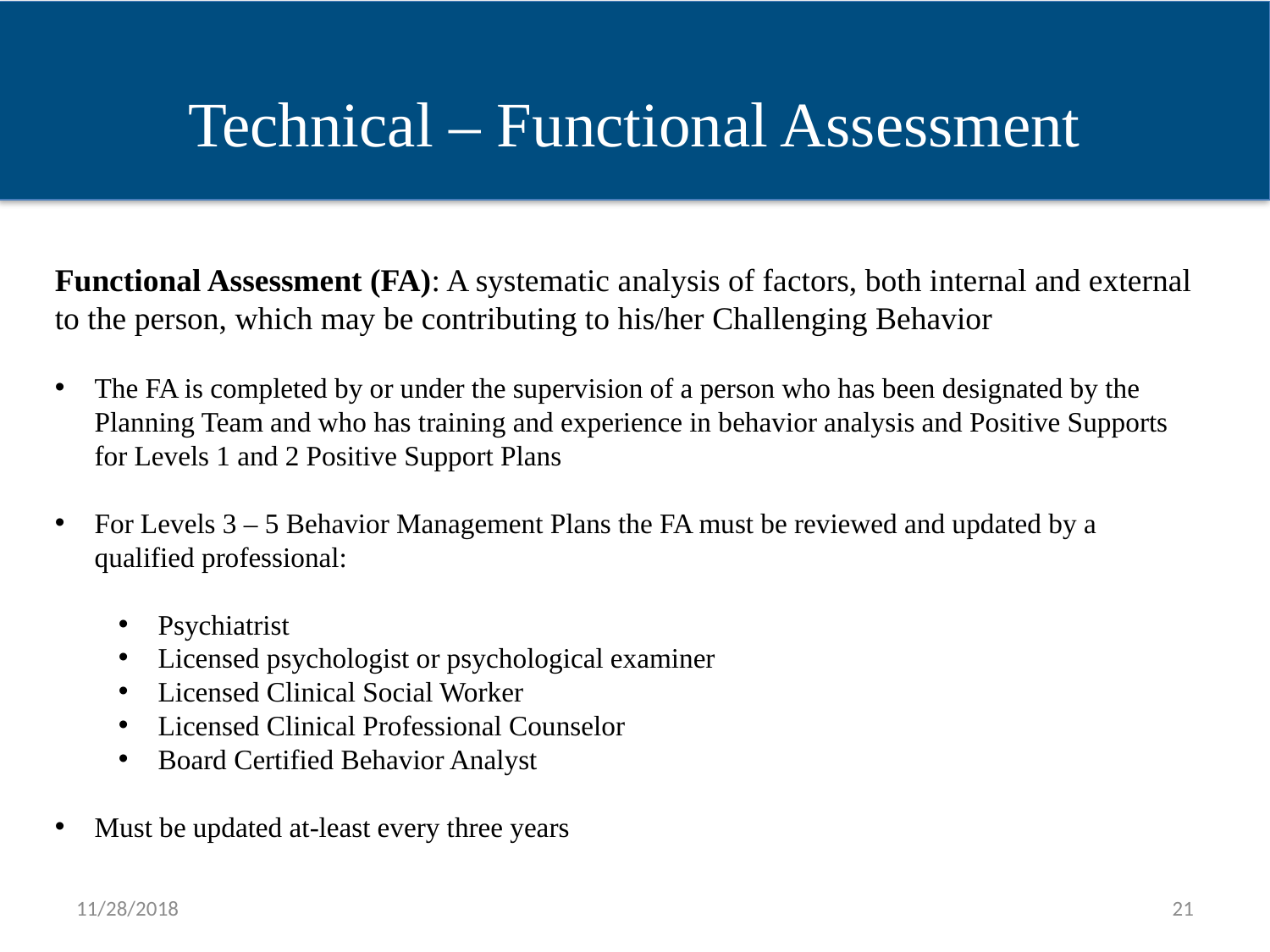

Technical – Functional Assessment

Functional Assessment (FA): A systematic analysis of factors, both internal and external to the person, which may be contributing to his/her Challenging Behavior

The FA is completed by or under the supervision of a person who has been designated by the Planning Team and who has training and experience in behavior analysis and Positive Supports for Levels 1 and 2 Positive Support Plans

For Levels 3 – 5 Behavior Management Plans the FA must be reviewed and updated by a qualified professional:

Psychiatrist
Licensed psychologist or psychological examiner
Licensed Clinical Social Worker
Licensed Clinical Professional Counselor
Board Certified Behavior Analyst

Must be updated at-least every three years

11/28/2018
21